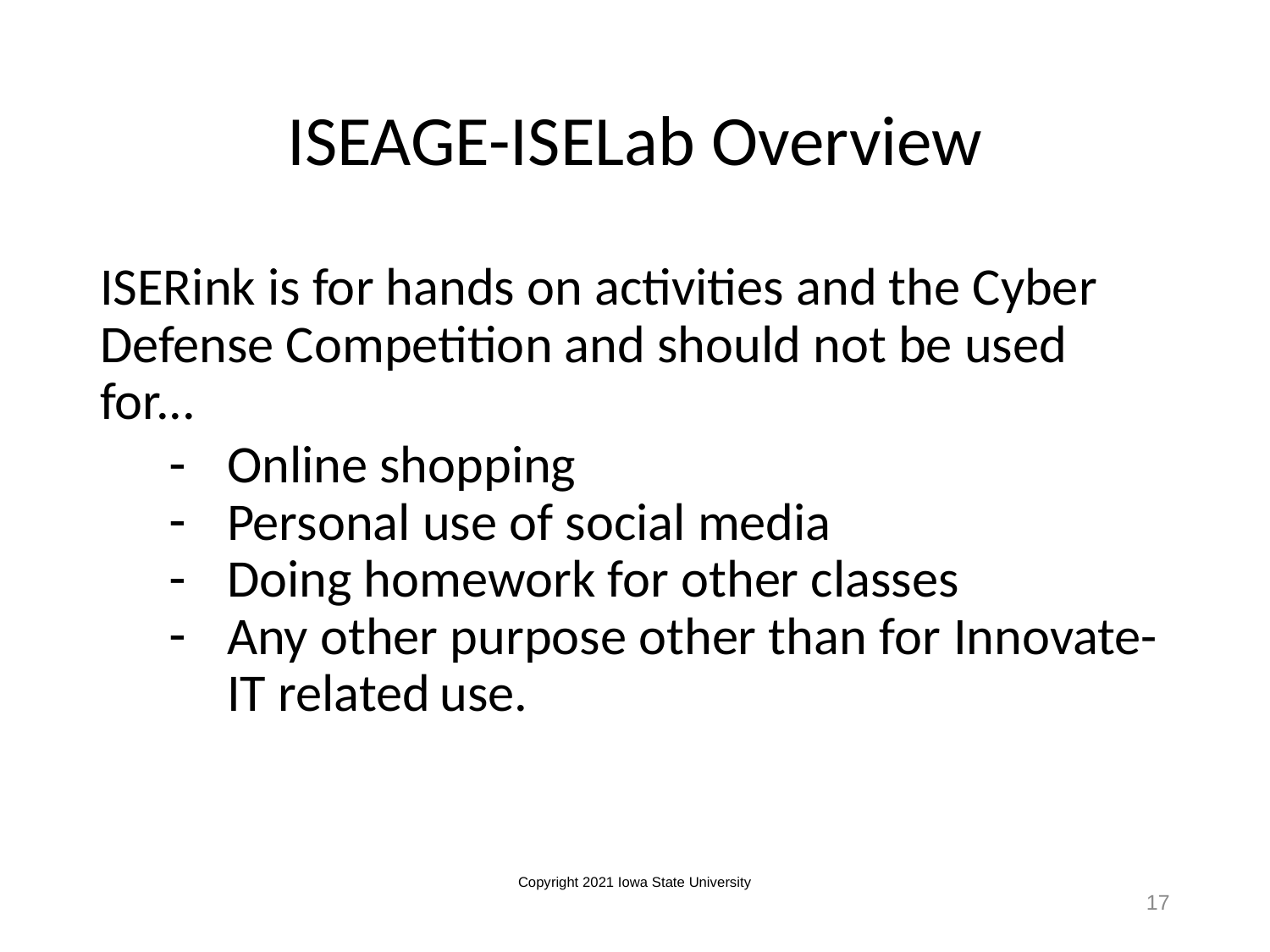

# ISEAGE-ISELab Overview
ISERink is for hands on activities and the Cyber Defense Competition and should not be used for...
Online shopping
Personal use of social media
Doing homework for other classes
Any other purpose other than for Innovate-IT related use.

Copyright 2021 Iowa State University
17